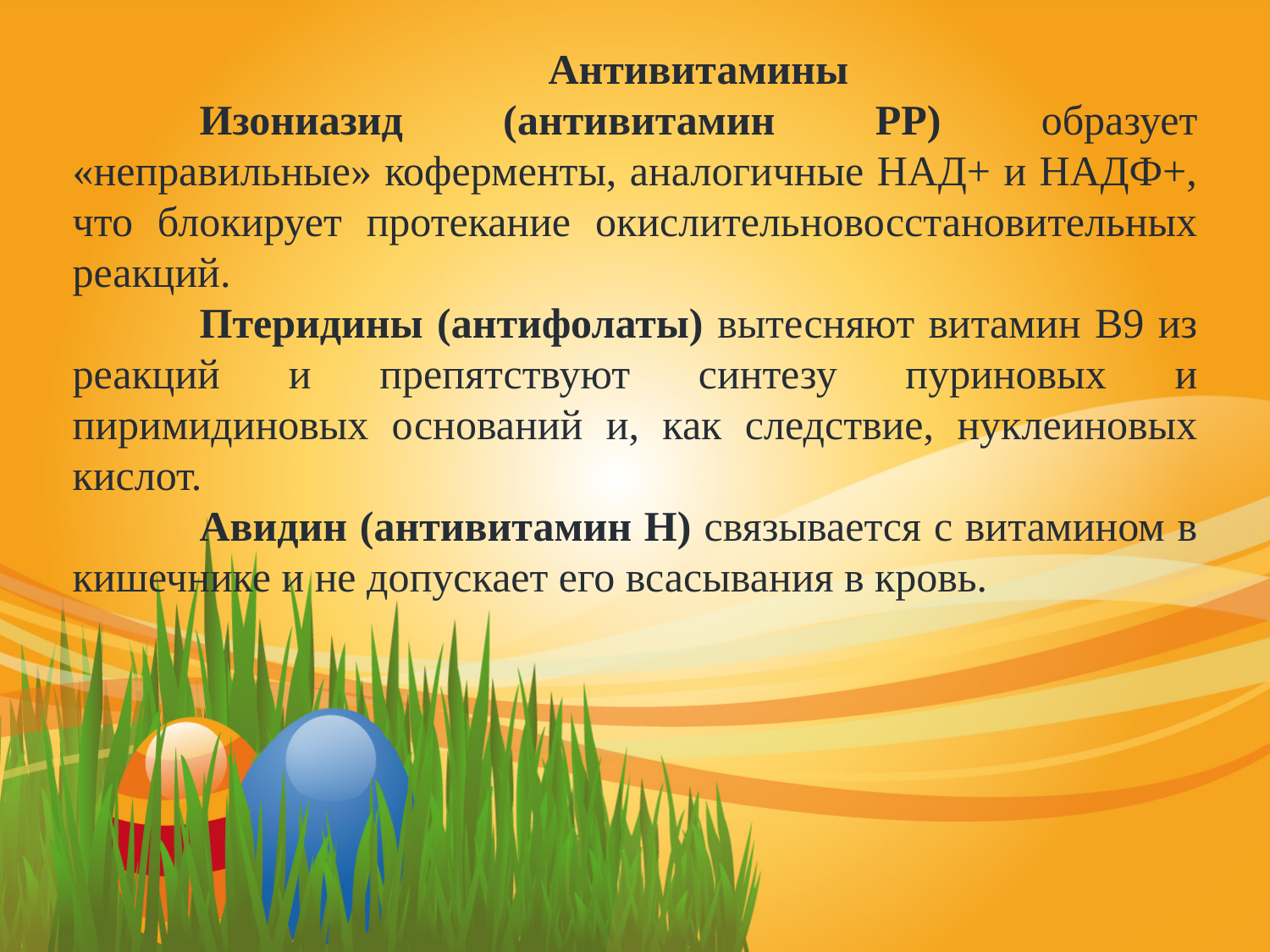

Антивитамины
	Изониазид (антивитамин РР) образует «неправильные» коферменты, аналогичные НАД+ и НАДФ+, что блокирует протекание окислительновосстановительных реакций.
	Птеридины (антифолаты) вытесняют витамин В9 из реакций и препятствуют синтезу пуриновых и пиримидиновых оснований и, как следствие, нуклеиновых кислот.
	Авидин (антивитамин Н) связывается с витамином в кишечнике и не допускает его всасывания в кровь.